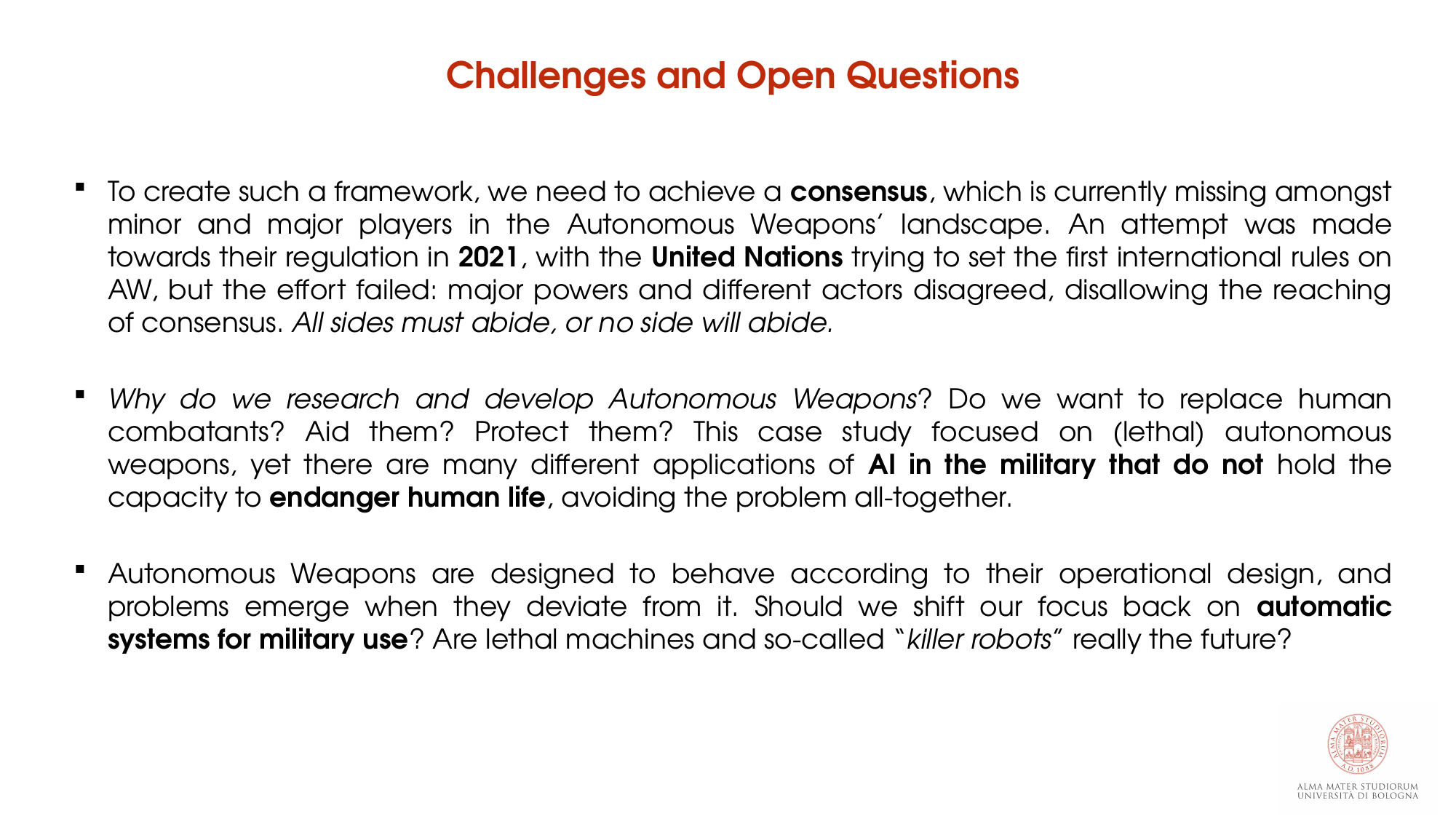

Challenges and Open Questions
To create such a framework, we need to achieve a consensus, which is currently missing amongst minor and major players in the Autonomous Weapons’ landscape. An attempt was made towards their regulation in 2021, with the United Nations trying to set the first international rules on AW, but the effort failed: major powers and different actors disagreed, disallowing the reaching of consensus. All sides must abide, or no side will abide.

Why do we research and develop Autonomous Weapons? Do we want to replace human combatants? Aid them? Protect them? This case study focused on (lethal) autonomous weapons, yet there are many different applications of AI in the military that do not hold the capacity to endanger human life, avoiding the problem all-together.

Autonomous Weapons are designed to behave according to their operational design, and problems emerge when they deviate from it. Should we shift our focus back on automatic systems for military use? Are lethal machines and so-called “killer robots” really the future?